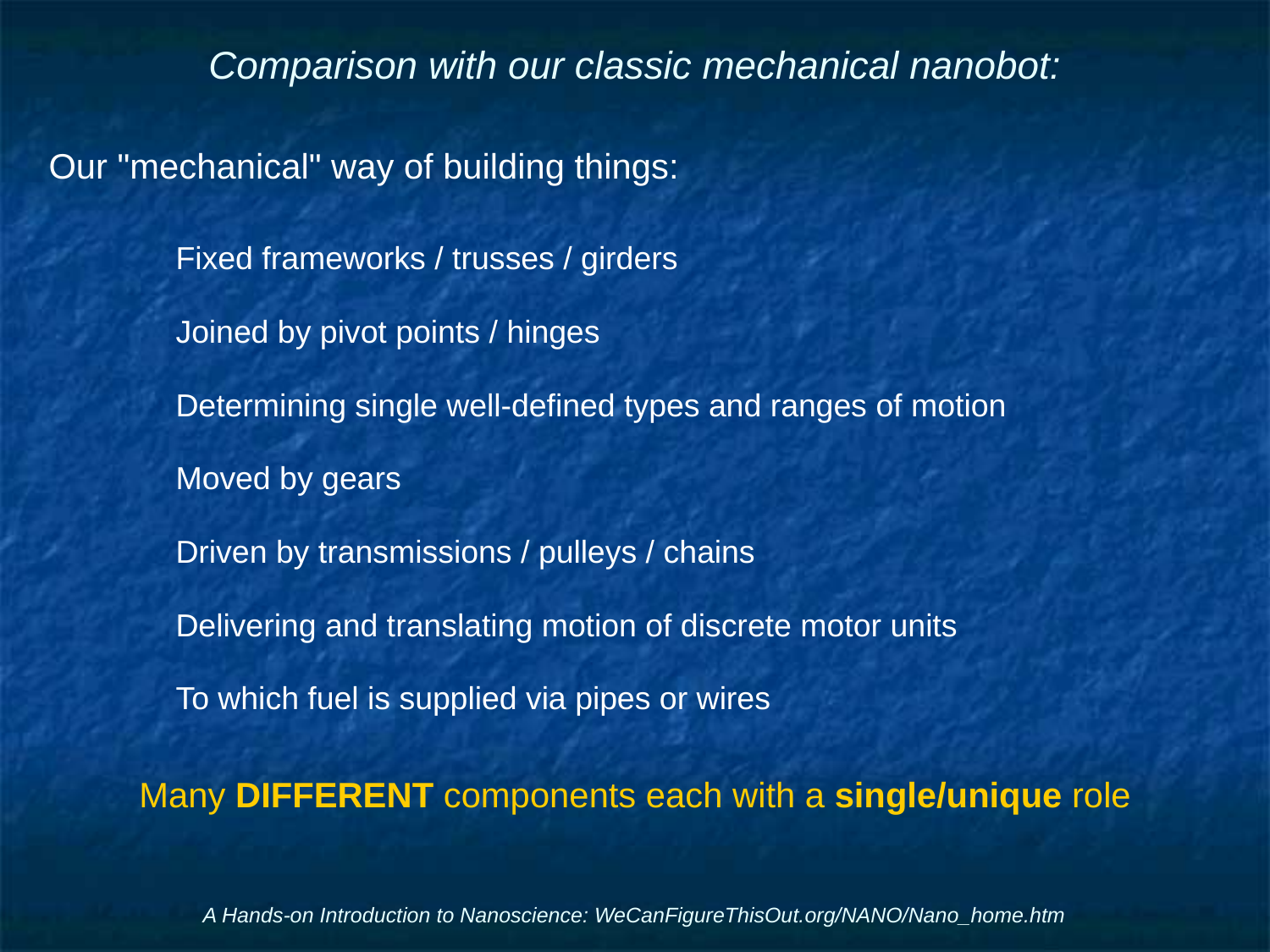

# Comparison with our classic mechanical nanobot:
Our "mechanical" way of building things:

	Fixed frameworks / trusses / girders

	Joined by pivot points / hinges

	Determining single well-defined types and ranges of motion

	Moved by gears

	Driven by transmissions / pulleys / chains

	Delivering and translating motion of discrete motor units

	To which fuel is supplied via pipes or wires

Many DIFFERENT components each with a single/unique role
A Hands-on Introduction to Nanoscience: WeCanFigureThisOut.org/NANO/Nano_home.htm